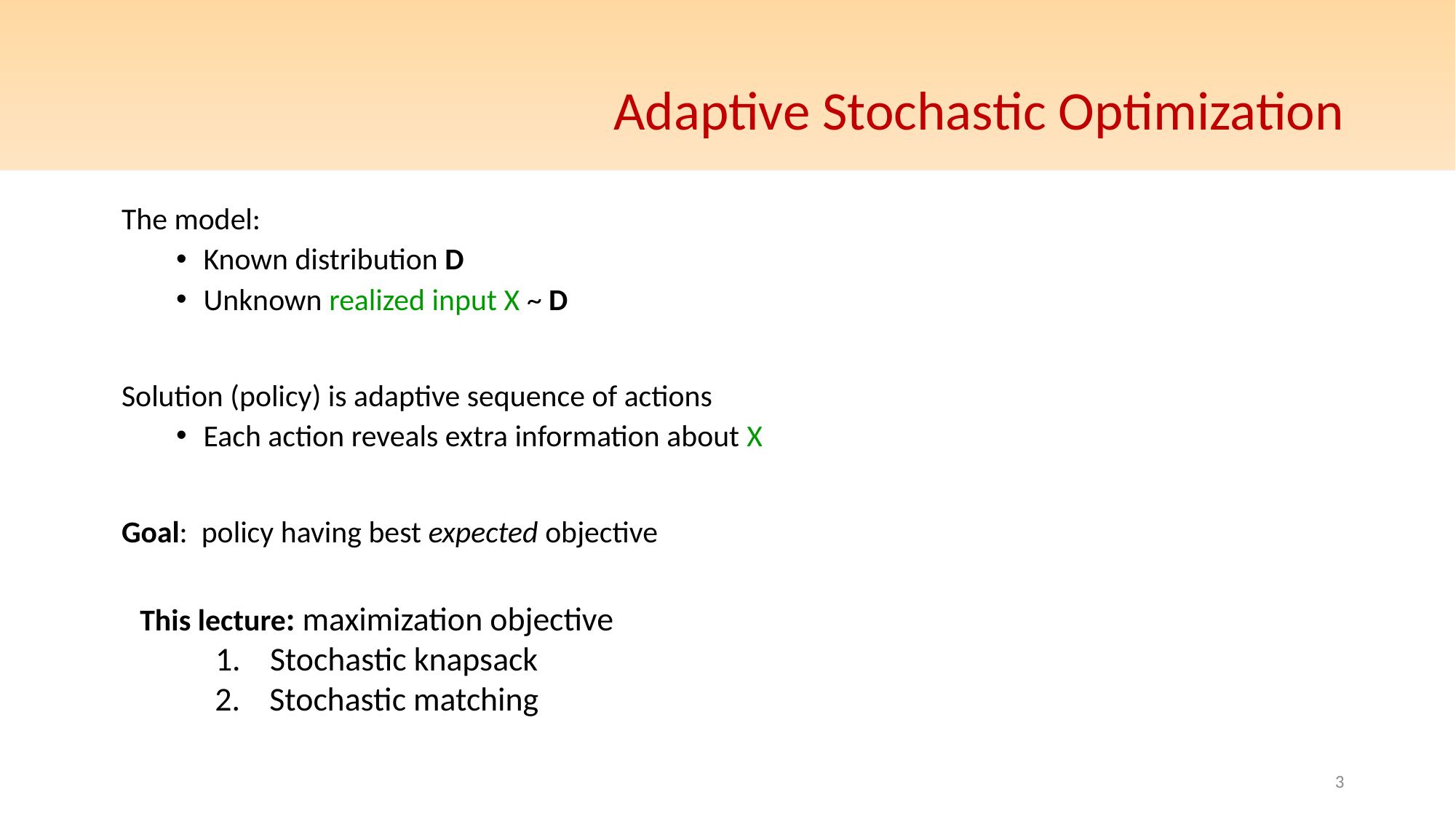

# Adaptive Stochastic Optimization
The model:
Known distribution D
Unknown realized input X ~ D

Solution (policy) is adaptive sequence of actions
Each action reveals extra information about X

Goal:  policy having best expected objective

This lecture: maximization objective
Stochastic knapsack
Stochastic matching

3